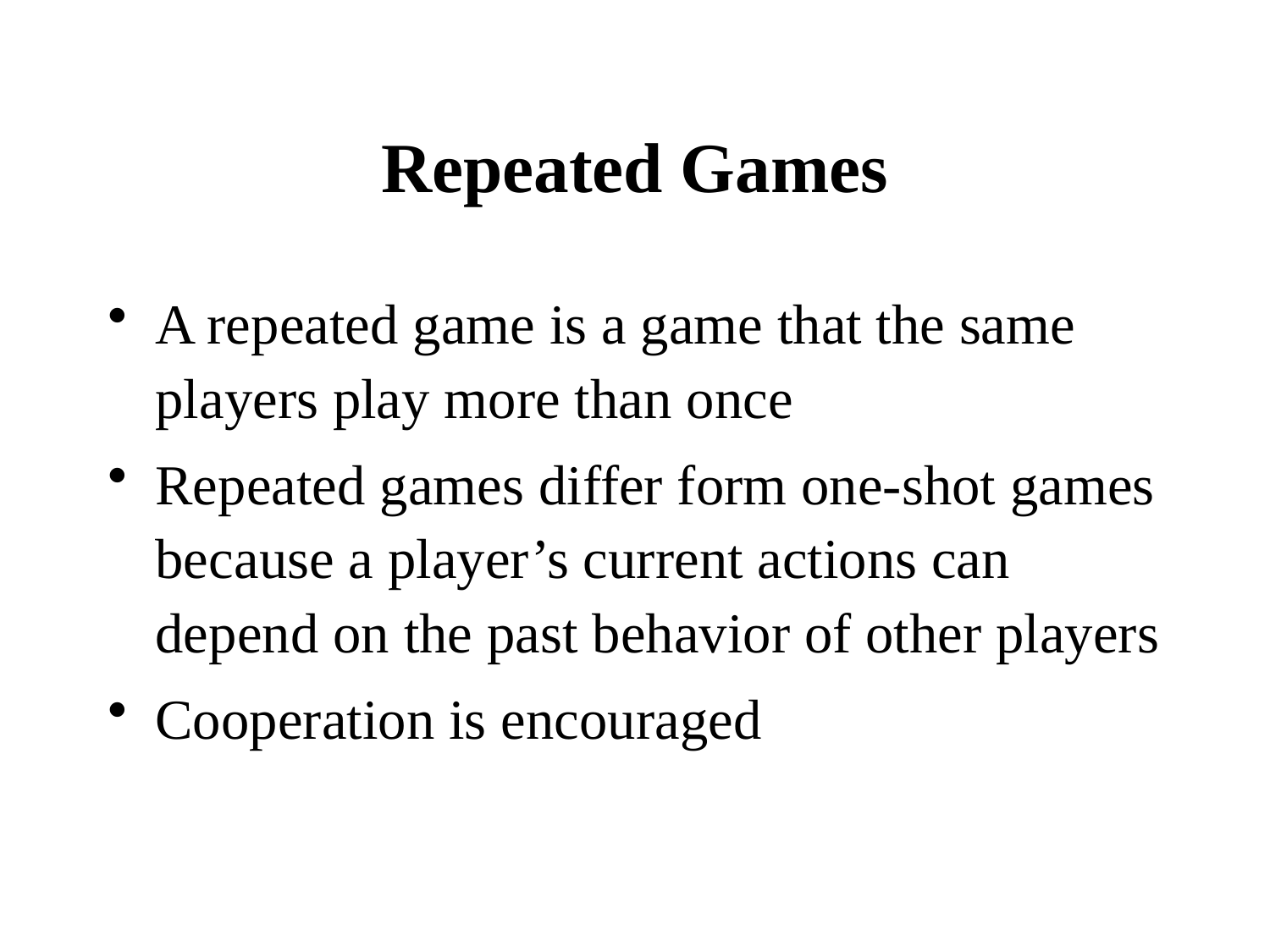

# Repeated Games
A repeated game is a game that the same players play more than once
Repeated games differ form one-shot games because a player’s current actions can depend on the past behavior of other players
Cooperation is encouraged